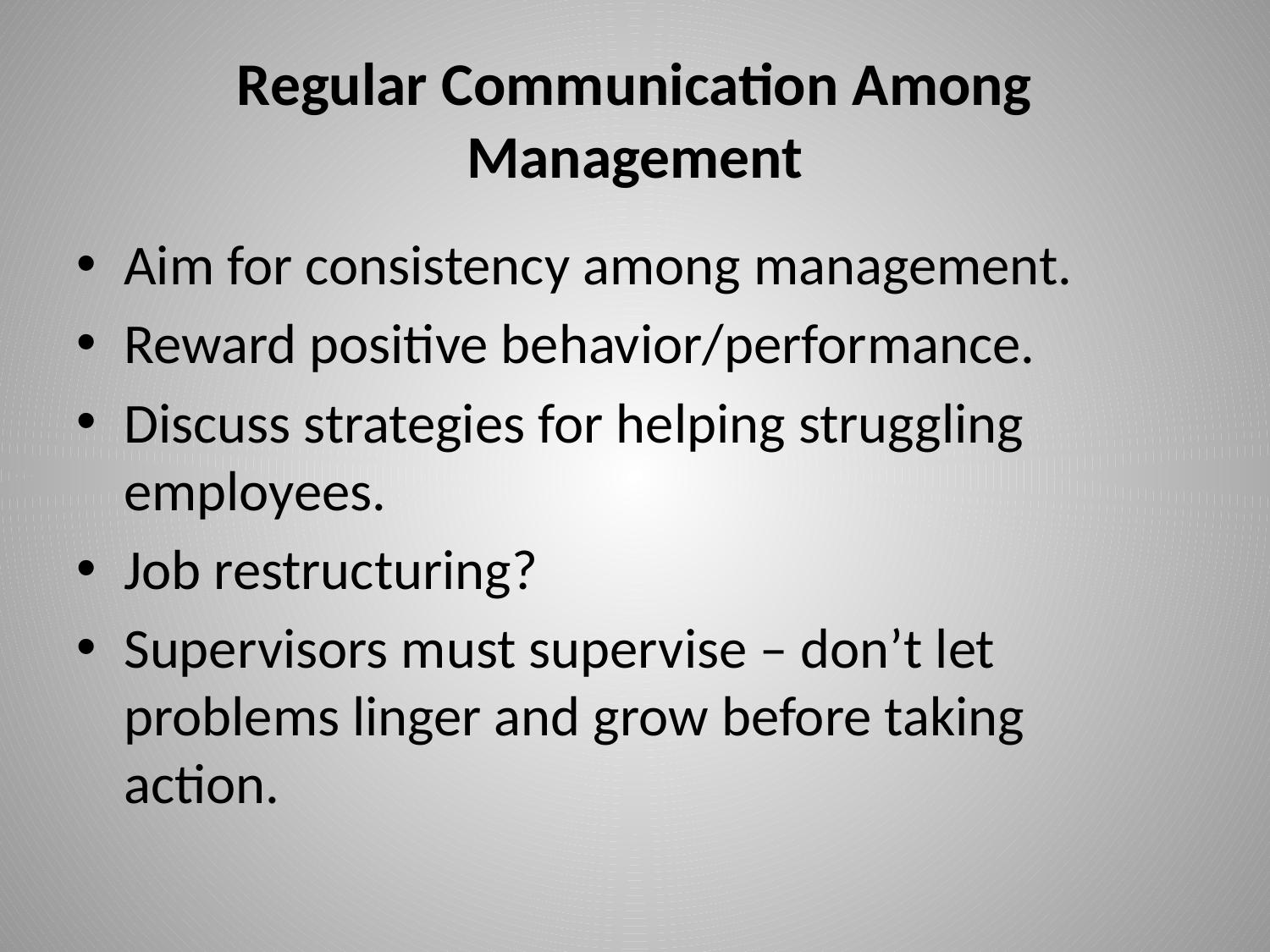

# Regular Communication Among Management
Aim for consistency among management.
Reward positive behavior/performance.
Discuss strategies for helping struggling employees.
Job restructuring?
Supervisors must supervise – don’t let problems linger and grow before taking action.